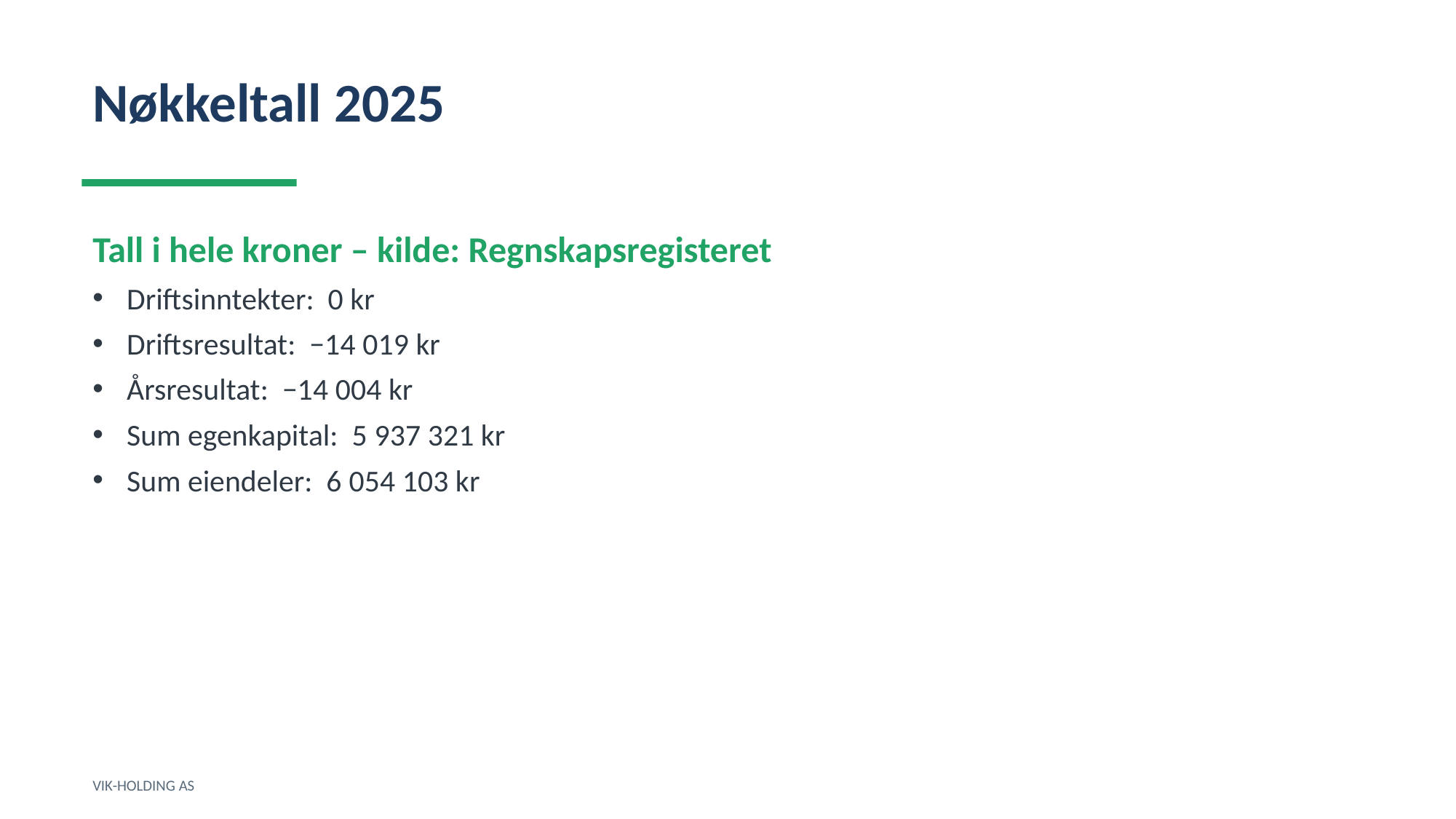

Nøkkeltall 2025

Tall i hele kroner – kilde: Regnskapsregisteret
Driftsinntekter:  0 kr
Driftsresultat:  −14 019 kr
Årsresultat:  −14 004 kr
Sum egenkapital:  5 937 321 kr
Sum eiendeler:  6 054 103 kr
VIK-HOLDING AS